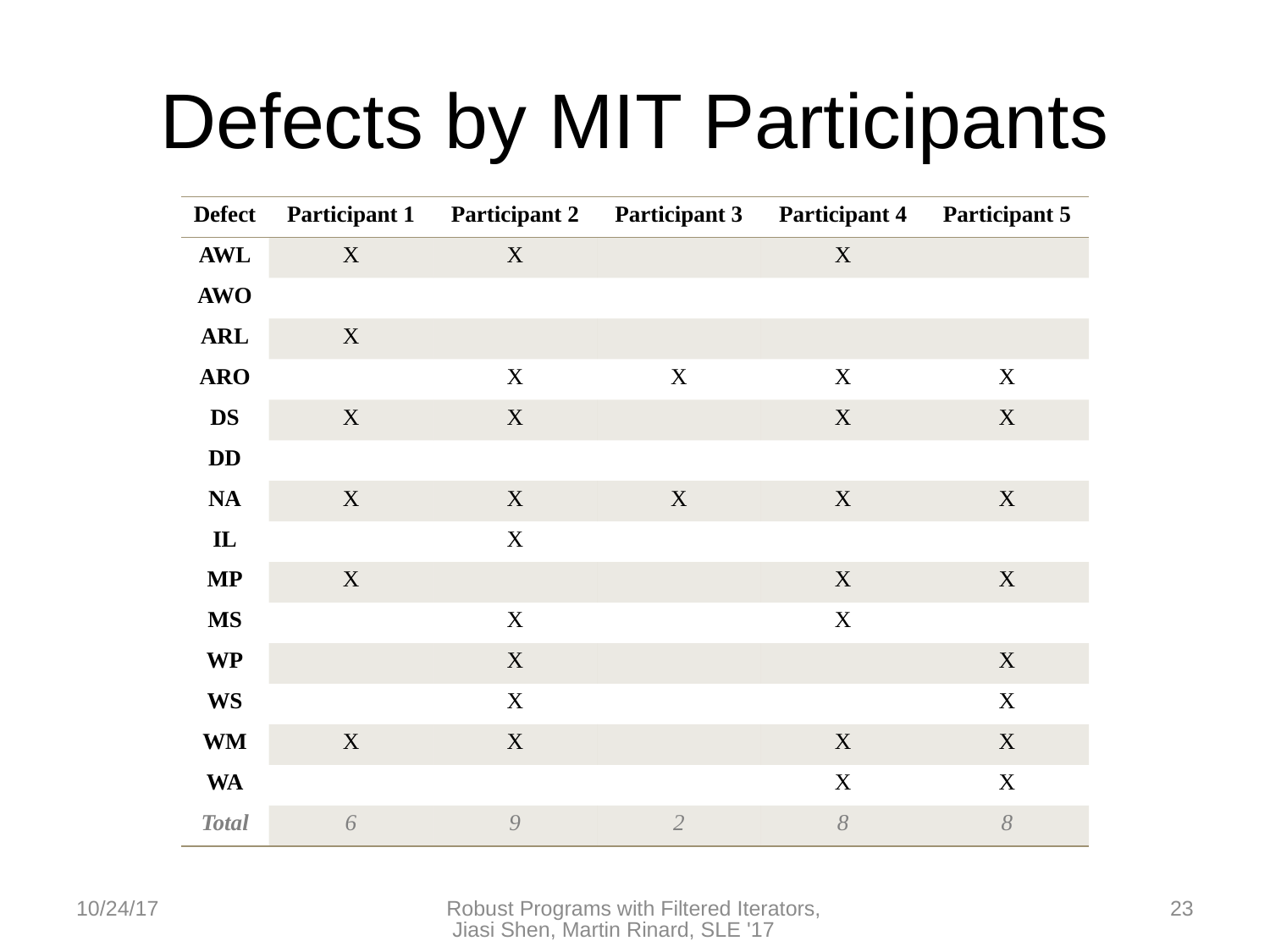

# Defects by MIT Participants
| Defect | Participant 1 | Participant 2 | Participant 3 | Participant 4 | Participant 5 |
| --- | --- | --- | --- | --- | --- |
| AWL | X | X |  | X |  |
| AWO |  |  |  |  |  |
| ARL | X |  |  |  |  |
| ARO |  | X | X | X | X |
| DS | X | X |  | X | X |
| DD |  |  |  |  |  |
| NA | X | X | X | X | X |
| IL |  | X |  |  |  |
| MP | X |  |  | X | X |
| MS |  | X |  | X |  |
| WP |  | X |  |  | X |
| WS |  | X |  |  | X |
| WM | X | X |  | X | X |
| WA |  |  |  | X | X |
| Total | 6 | 9 | 2 | 8 | 8 |
10/24/17
Robust Programs with Filtered Iterators, Jiasi Shen, Martin Rinard, SLE '17
23